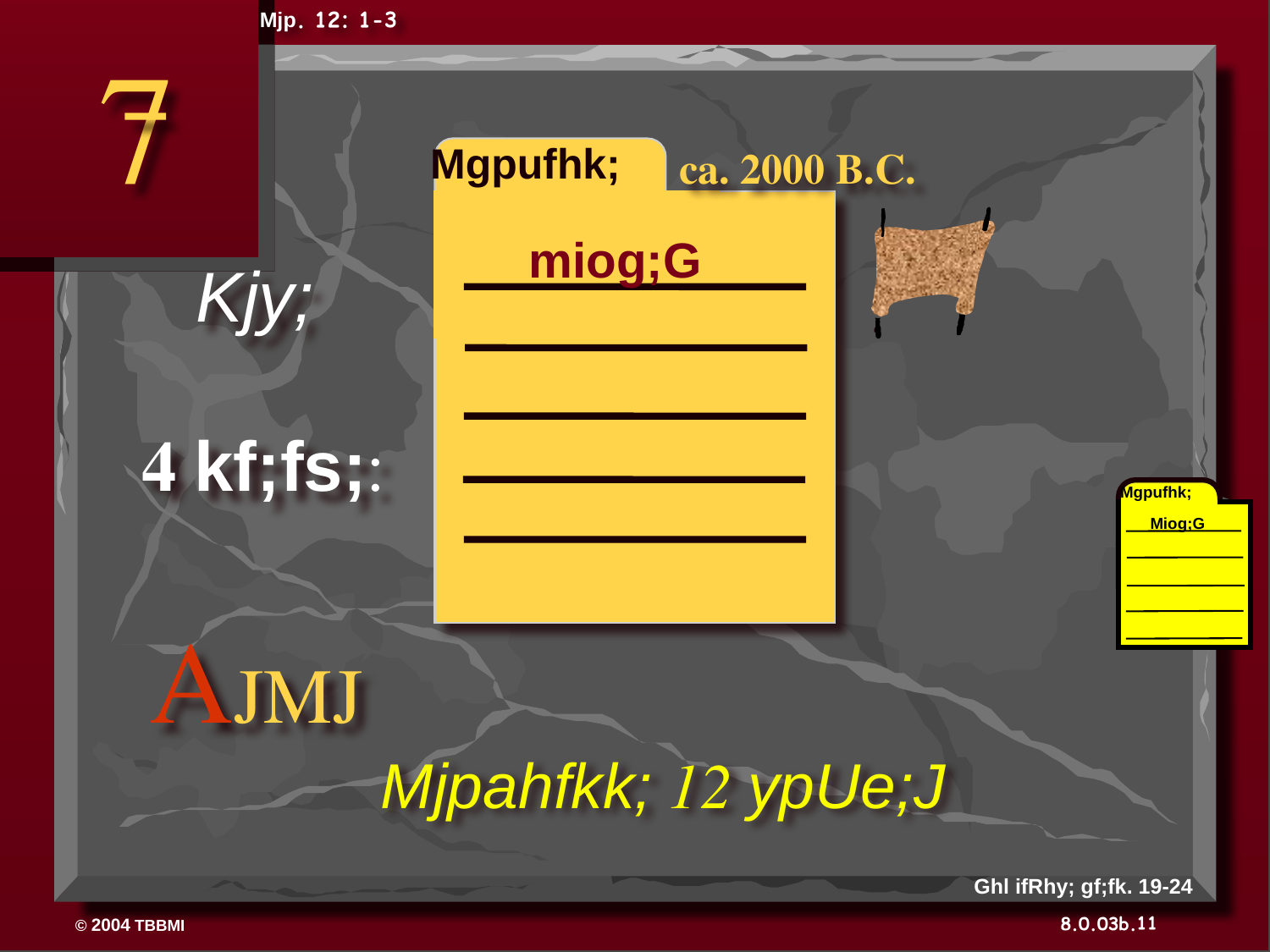

Mjp. 12: 1-3

7

Mgpufhk;

ABRAHAM
ca. 2000 B.C.

miog;G
Kjy;

4 kf;fs;:

Mgpufhk;

Miog;G

AJMJ

Mjpahfkk; 12 ypUe;J

Ghl ifRhy; gf;fk. 19-24
11